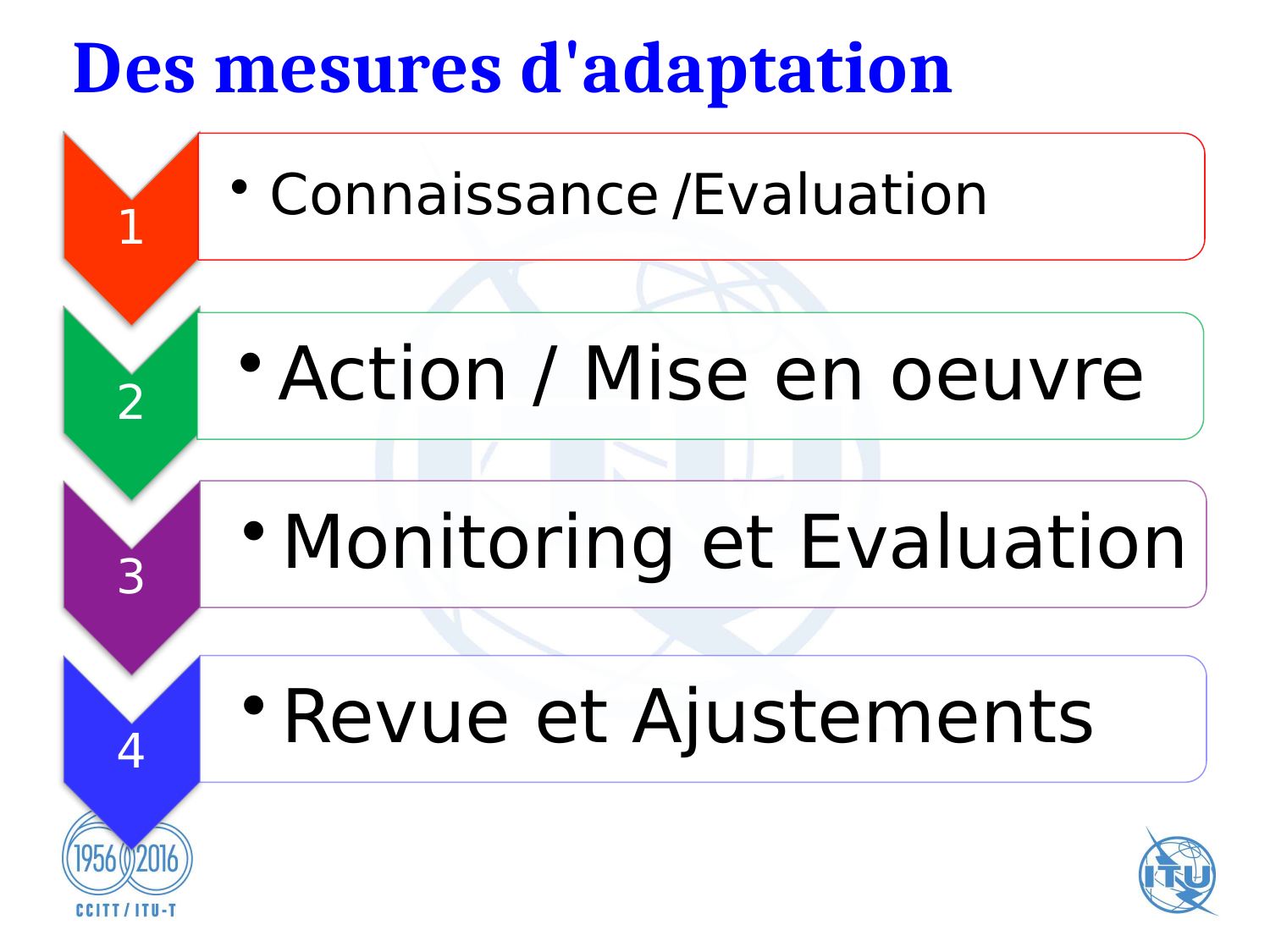

# Des mesures d'adaptation
1
Connaissance /Evaluation
2
Action / Mise en oeuvre
3
Monitoring et Evaluation
4
Revue et Ajustements